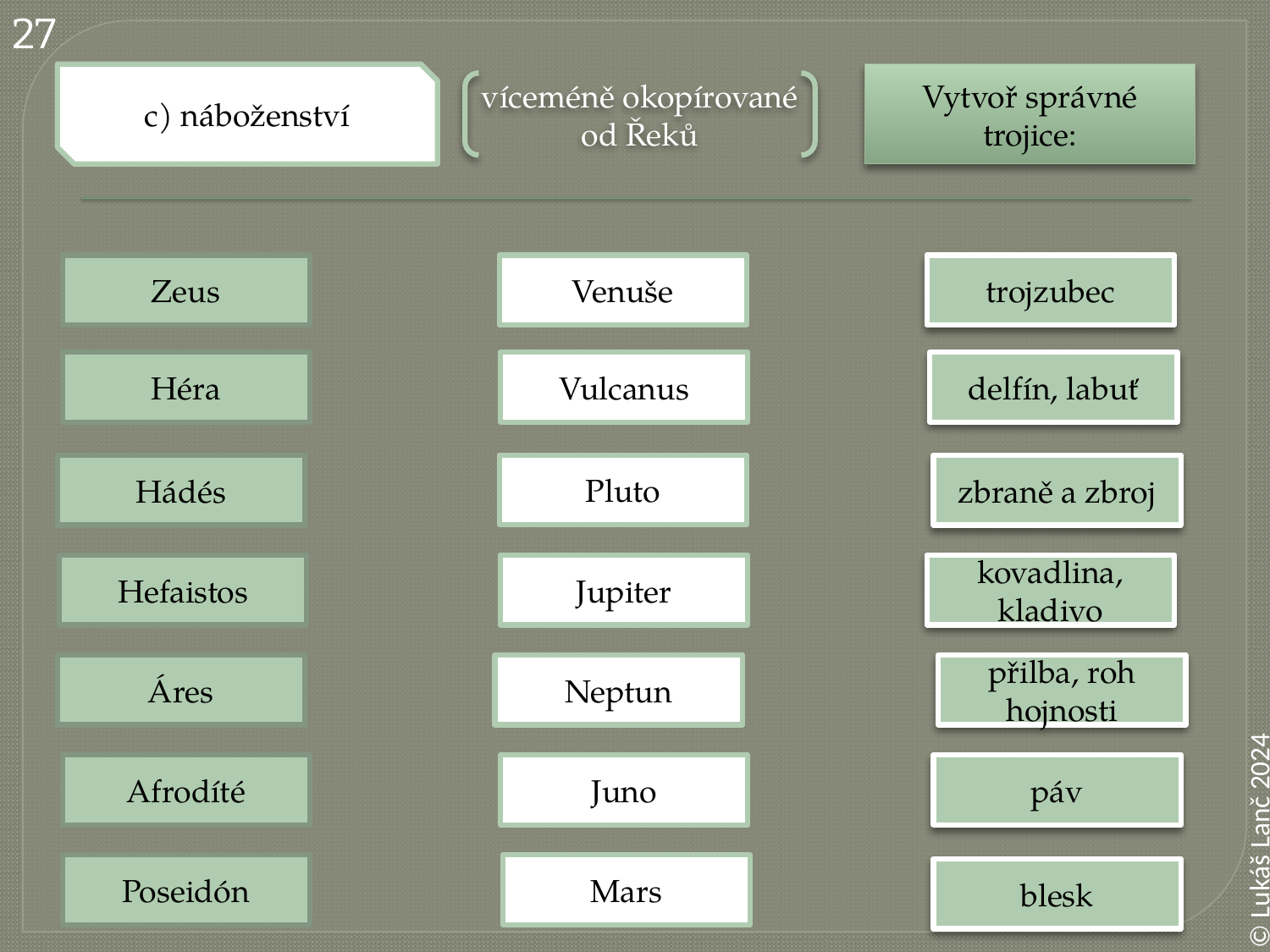

27
c) náboženství
Vytvoř správné trojice:
víceméně okopírované od Řeků
Zeus
Venuše
trojzubec
Héra
Vulcanus
delfín, labuť
Pluto
Hádés
zbraně a zbroj
Hefaistos
Jupiter
kovadlina, kladivo
Áres
Neptun
přilba, roh hojnosti
Afrodíté
Juno
páv
© Lukáš Lanč 2024
Poseidón
Mars
blesk